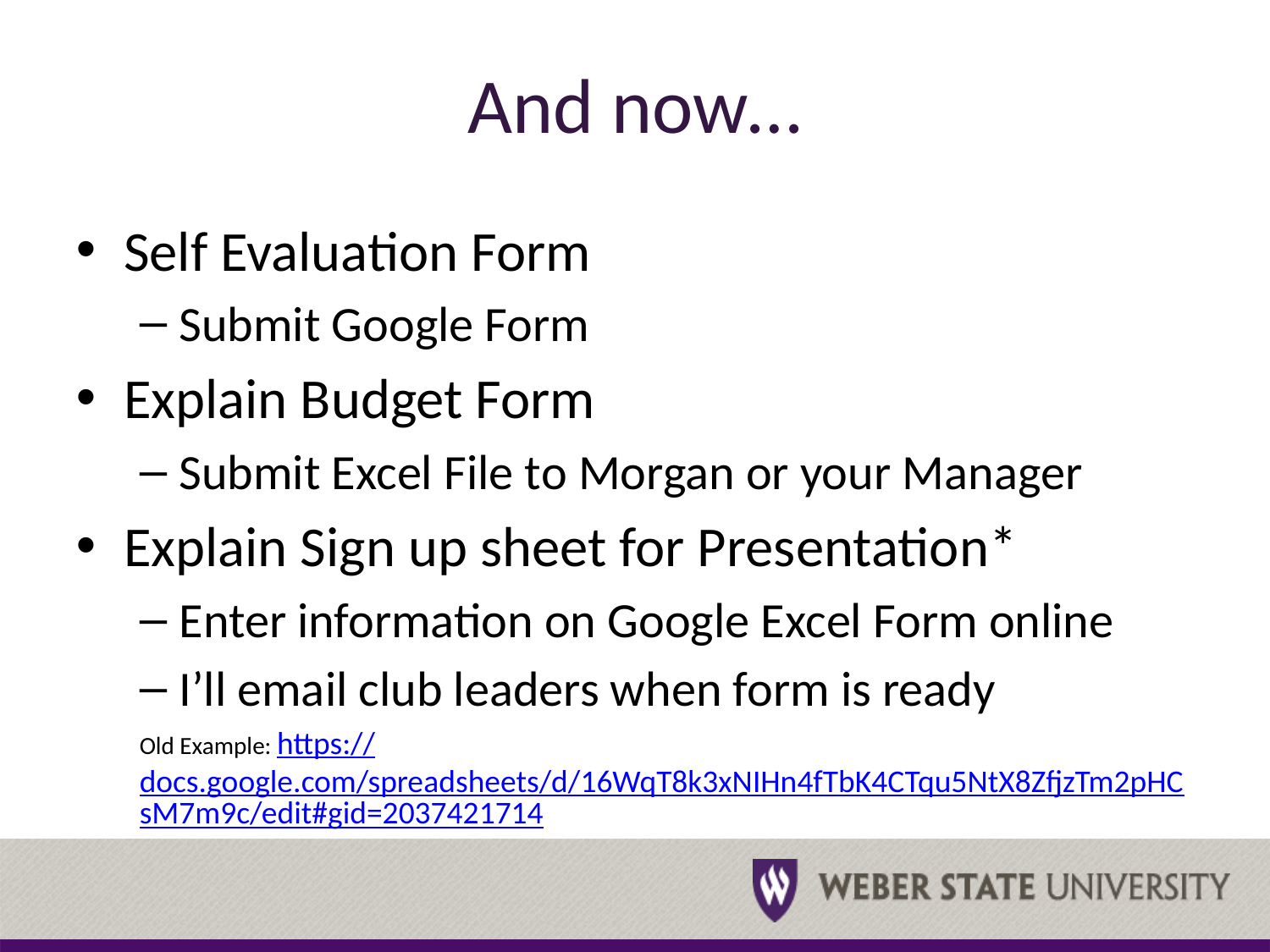

# And now…
Self Evaluation Form
Submit Google Form
Explain Budget Form
Submit Excel File to Morgan or your Manager
Explain Sign up sheet for Presentation*
Enter information on Google Excel Form online
I’ll email club leaders when form is ready
Old Example: https://docs.google.com/spreadsheets/d/16WqT8k3xNIHn4fTbK4CTqu5NtX8ZfjzTm2pHCsM7m9c/edit#gid=2037421714